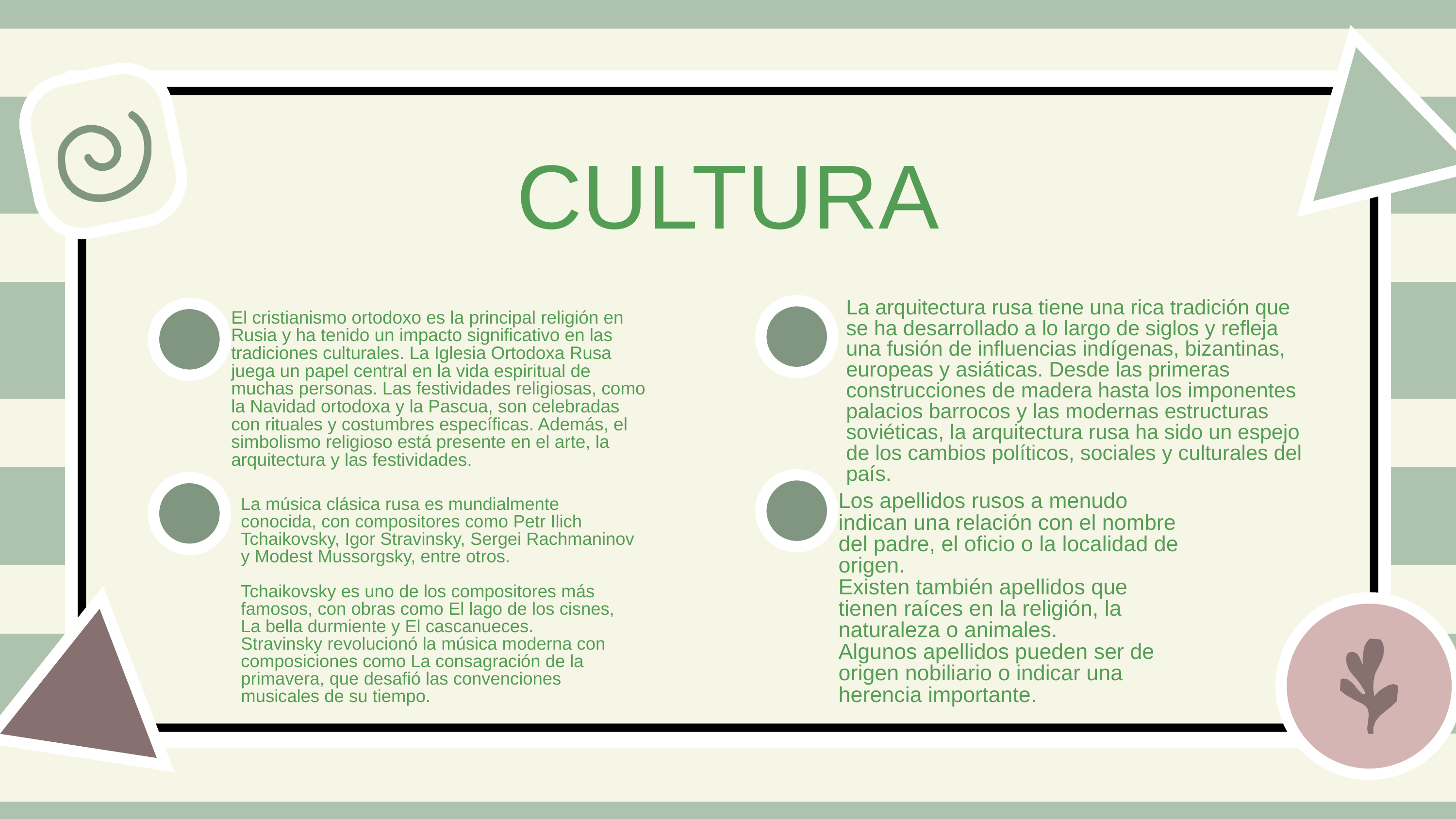

CULTURA

La arquitectura rusa tiene una rica tradición que se ha desarrollado a lo largo de siglos y refleja una fusión de influencias indígenas, bizantinas, europeas y asiáticas. Desde las primeras construcciones de madera hasta los imponentes palacios barrocos y las modernas estructuras soviéticas, la arquitectura rusa ha sido un espejo de los cambios políticos, sociales y culturales del país.

El cristianismo ortodoxo es la principal religión en Rusia y ha tenido un impacto significativo en las tradiciones culturales. La Iglesia Ortodoxa Rusa juega un papel central en la vida espiritual de muchas personas. Las festividades religiosas, como la Navidad ortodoxa y la Pascua, son celebradas con rituales y costumbres específicas. Además, el simbolismo religioso está presente en el arte, la arquitectura y las festividades.

Los apellidos rusos a menudo indican una relación con el nombre del padre, el oficio o la localidad de origen.
Existen también apellidos que tienen raíces en la religión, la naturaleza o animales.
Algunos apellidos pueden ser de origen nobiliario o indicar una herencia importante.
La música clásica rusa es mundialmente conocida, con compositores como Petr Ilich Tchaikovsky, Igor Stravinsky, Sergei Rachmaninov y Modest Mussorgsky, entre otros.

Tchaikovsky es uno de los compositores más famosos, con obras como El lago de los cisnes, La bella durmiente y El cascanueces.
Stravinsky revolucionó la música moderna con composiciones como La consagración de la primavera, que desafió las convenciones musicales de su tiempo.